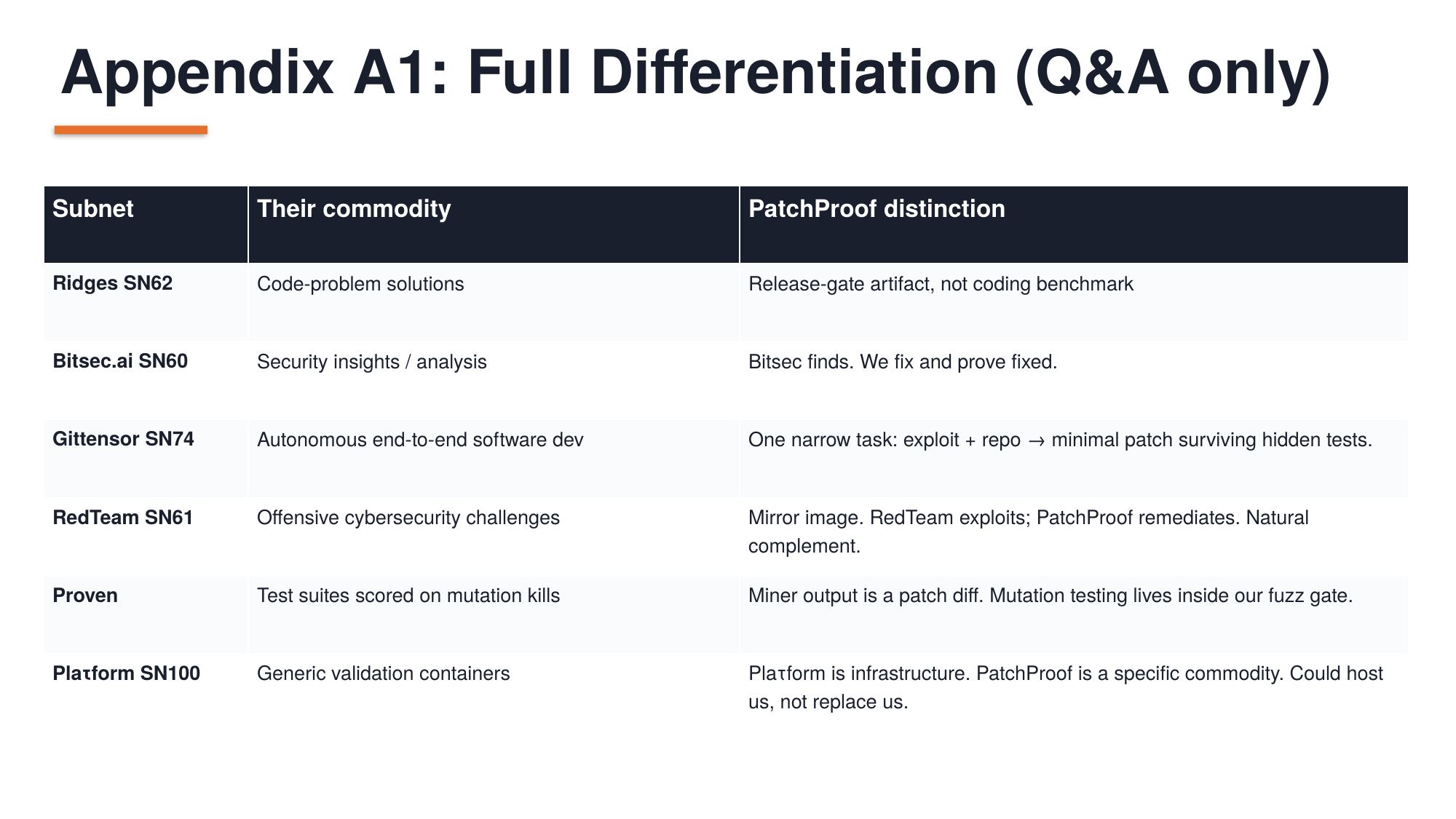

Appendix A1: Full Differentiation (Q&A only)

| Subnet | Their commodity | PatchProof distinction |
| --- | --- | --- |
| Ridges SN62 | Code-problem solutions | Release-gate artifact, not coding benchmark |
| Bitsec.ai SN60 | Security insights / analysis | Bitsec finds. We fix and prove fixed. |
| Gittensor SN74 | Autonomous end-to-end software dev | One narrow task: exploit + repo → minimal patch surviving hidden tests. |
| RedTeam SN61 | Offensive cybersecurity challenges | Mirror image. RedTeam exploits; PatchProof remediates. Natural complement. |
| Proven | Test suites scored on mutation kills | Miner output is a patch diff. Mutation testing lives inside our fuzz gate. |
| Plaτform SN100 | Generic validation containers | Plaτform is infrastructure. PatchProof is a specific commodity. Could host us, not replace us. |